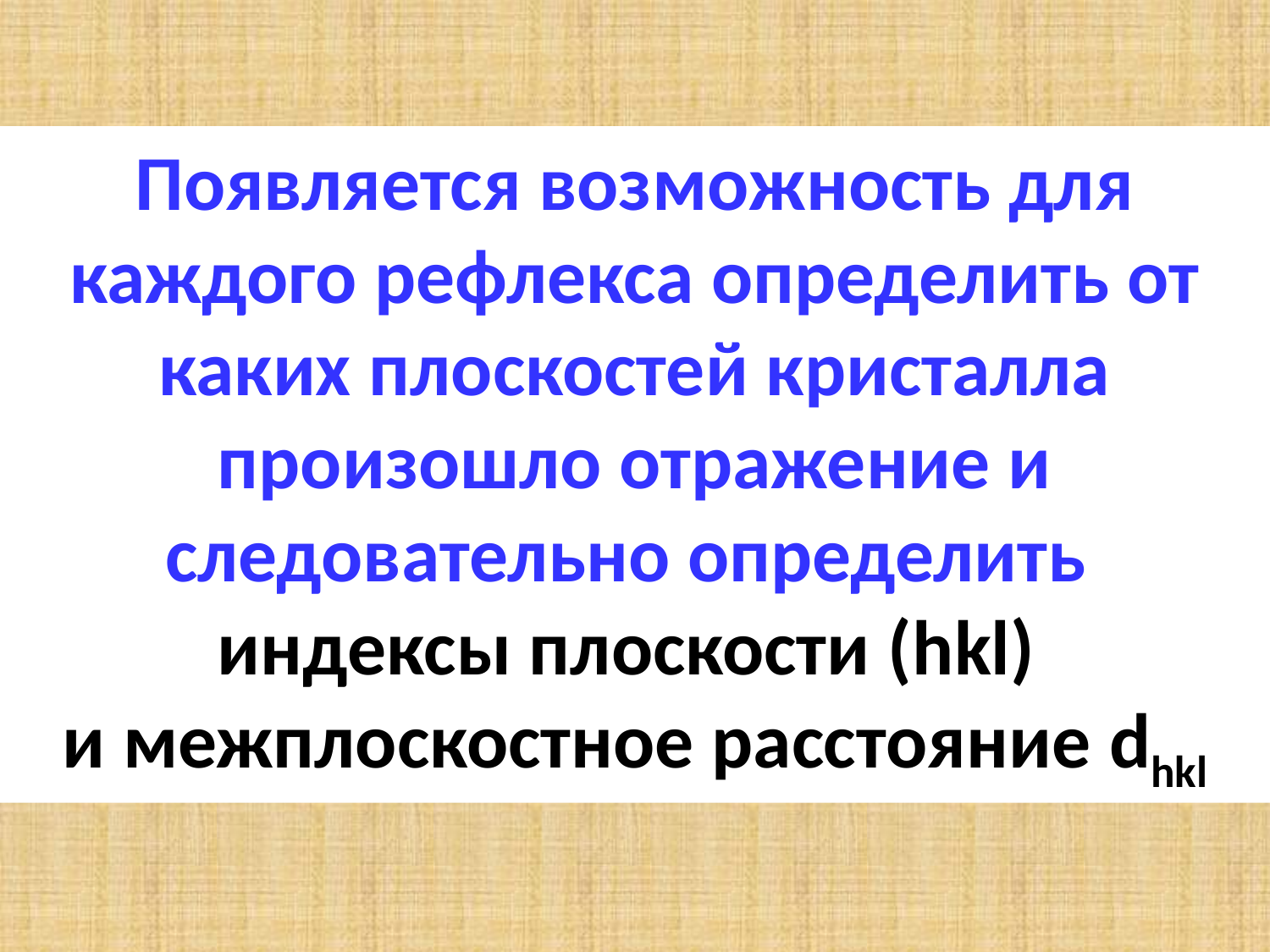

Появляется возможность для каждого рефлекса определить от каких плоскостей кристалла произошло отражение и следовательно определить
индексы плоскости (hkl)
и межплоскостное расстояние dhkl